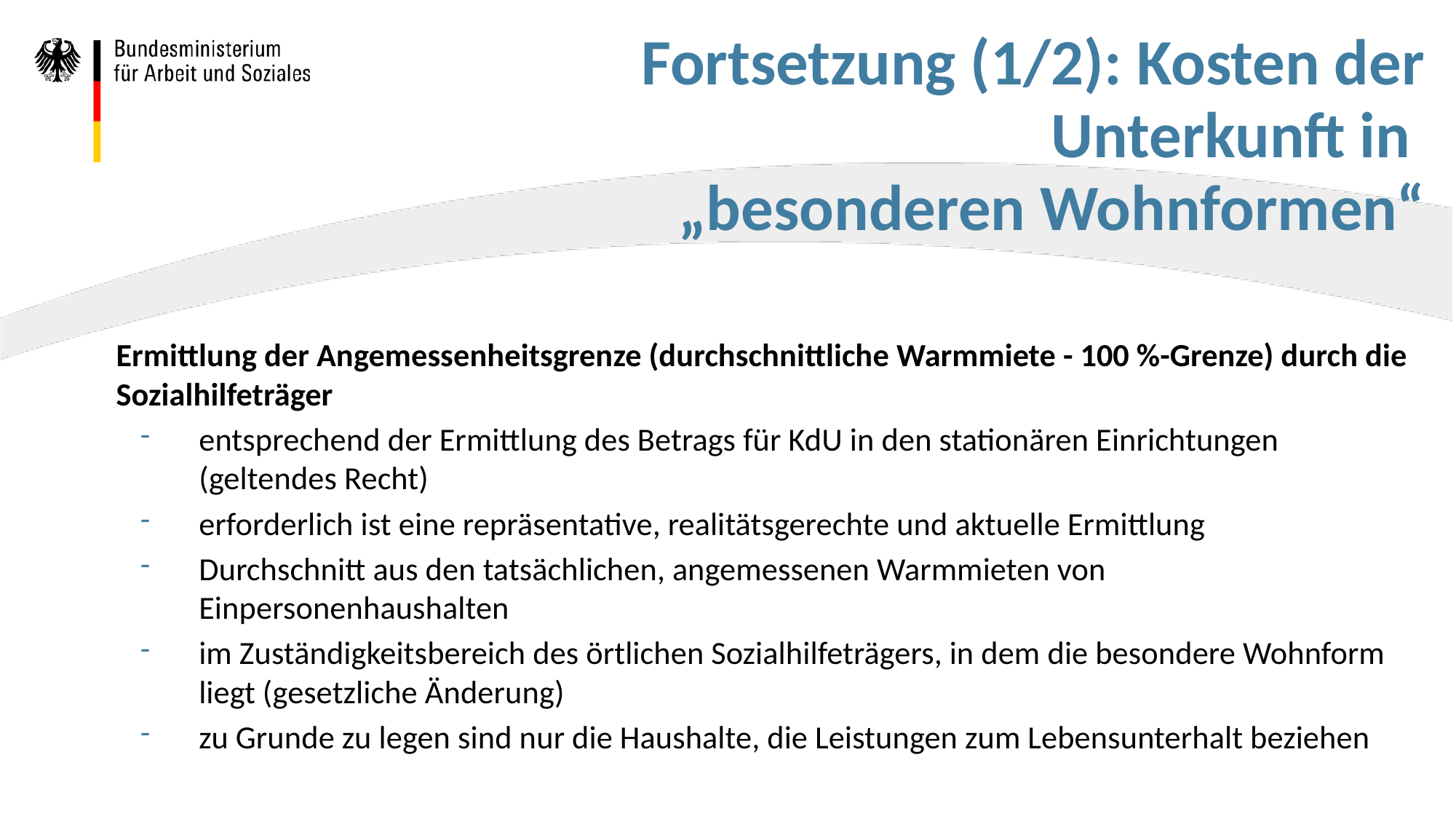

# Fortsetzung (1/2): Kosten der Unterkunft in „besonderen Wohnformen“
Ermittlung der Angemessenheitsgrenze (durchschnittliche Warmmiete - 100 %-Grenze) durch die Sozialhilfeträger
entsprechend der Ermittlung des Betrags für KdU in den stationären Einrichtungen (geltendes Recht)
erforderlich ist eine repräsentative, realitätsgerechte und aktuelle Ermittlung
Durchschnitt aus den tatsächlichen, angemessenen Warmmieten von Einpersonenhaushalten
im Zuständigkeitsbereich des örtlichen Sozialhilfeträgers, in dem die besondere Wohnform liegt (gesetzliche Änderung)
zu Grunde zu legen sind nur die Haushalte, die Leistungen zum Lebensunterhalt beziehen